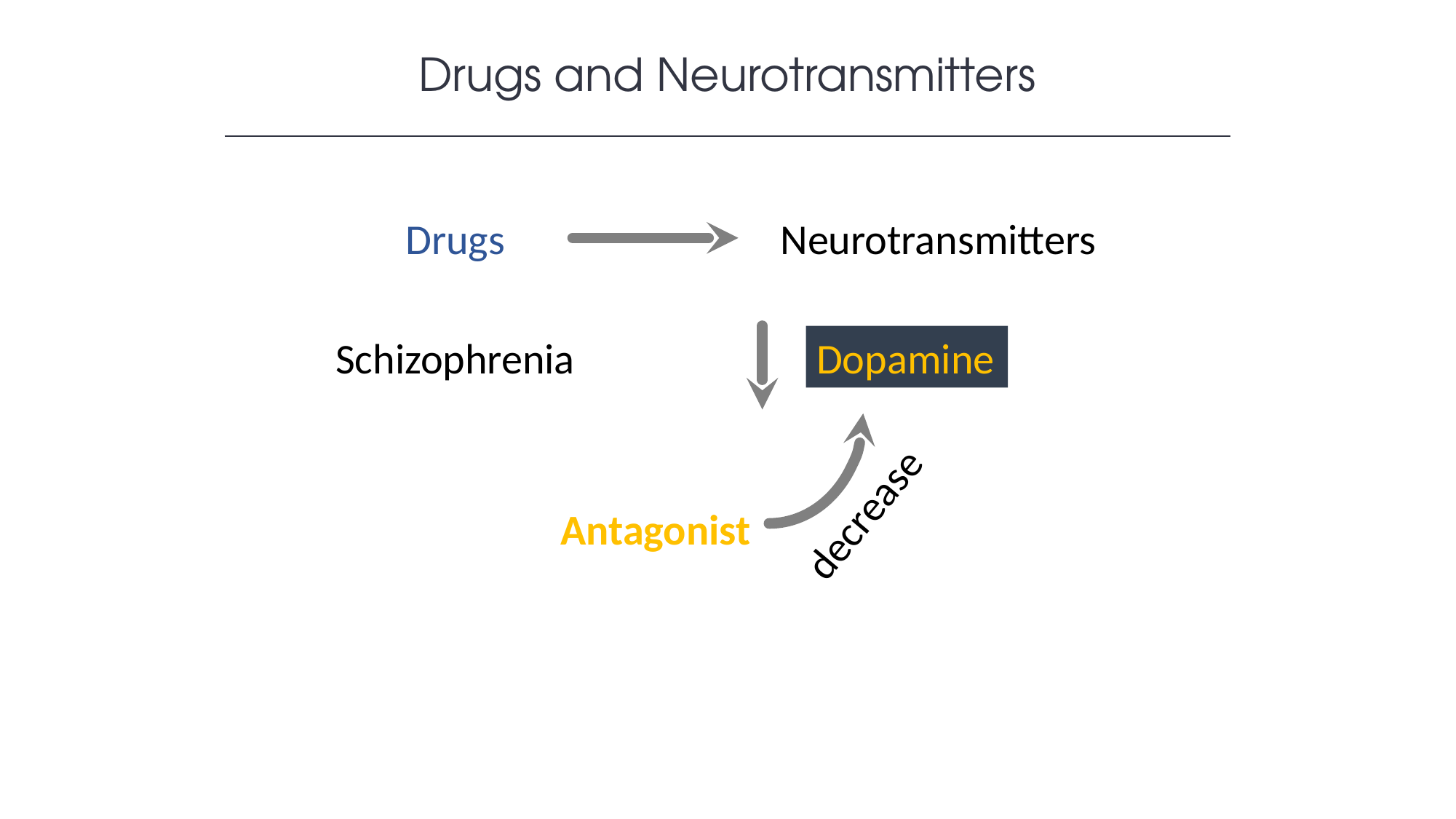

Drugs and Neurotransmitters
HAWKES LEARNING
Drugs
Neurotransmitters

Schizophrenia
Dopamine
decrease
Antagonist